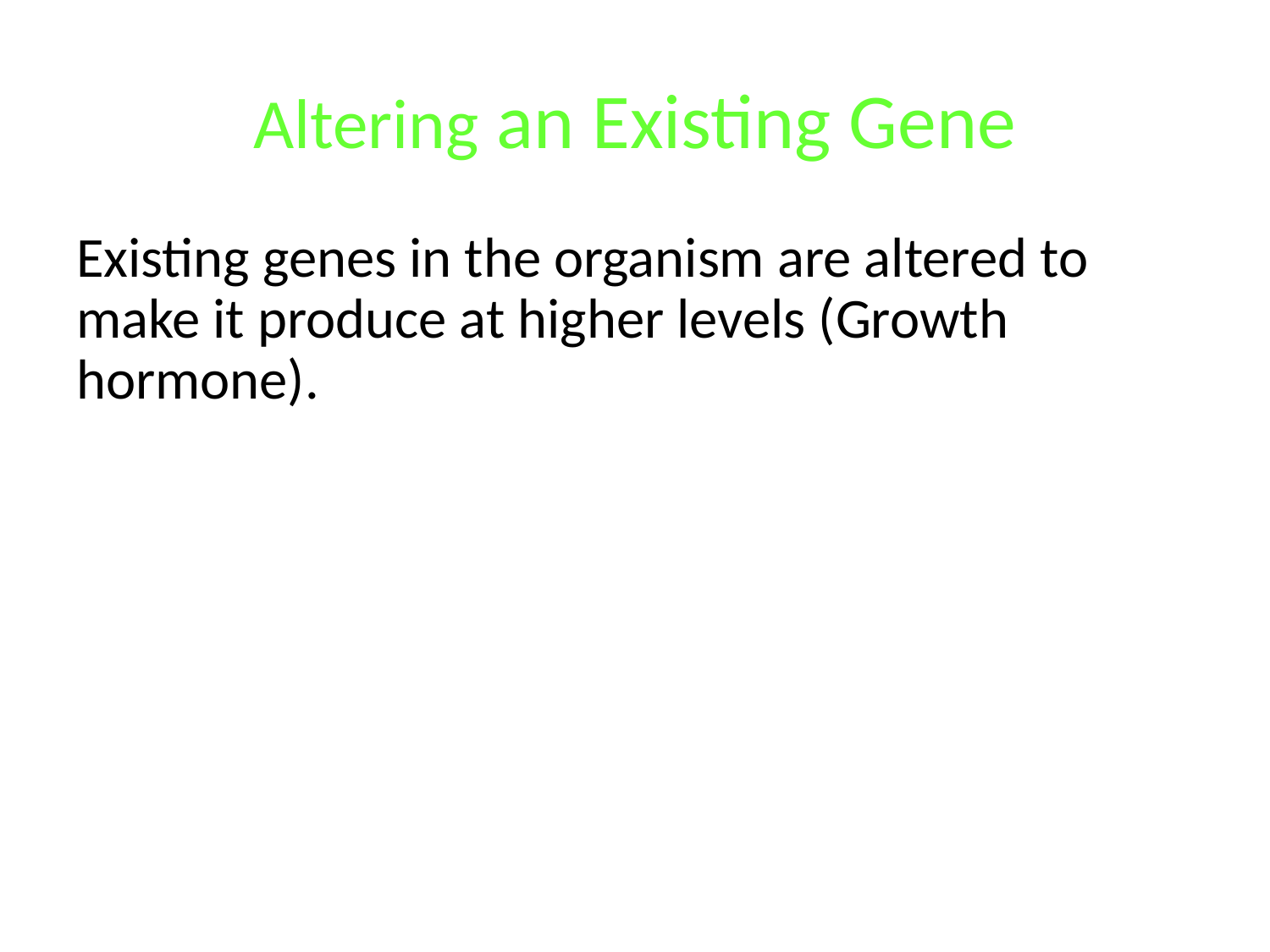

# Altering an Existing Gene
Existing genes in the organism are altered to make it produce at higher levels (Growth hormone).